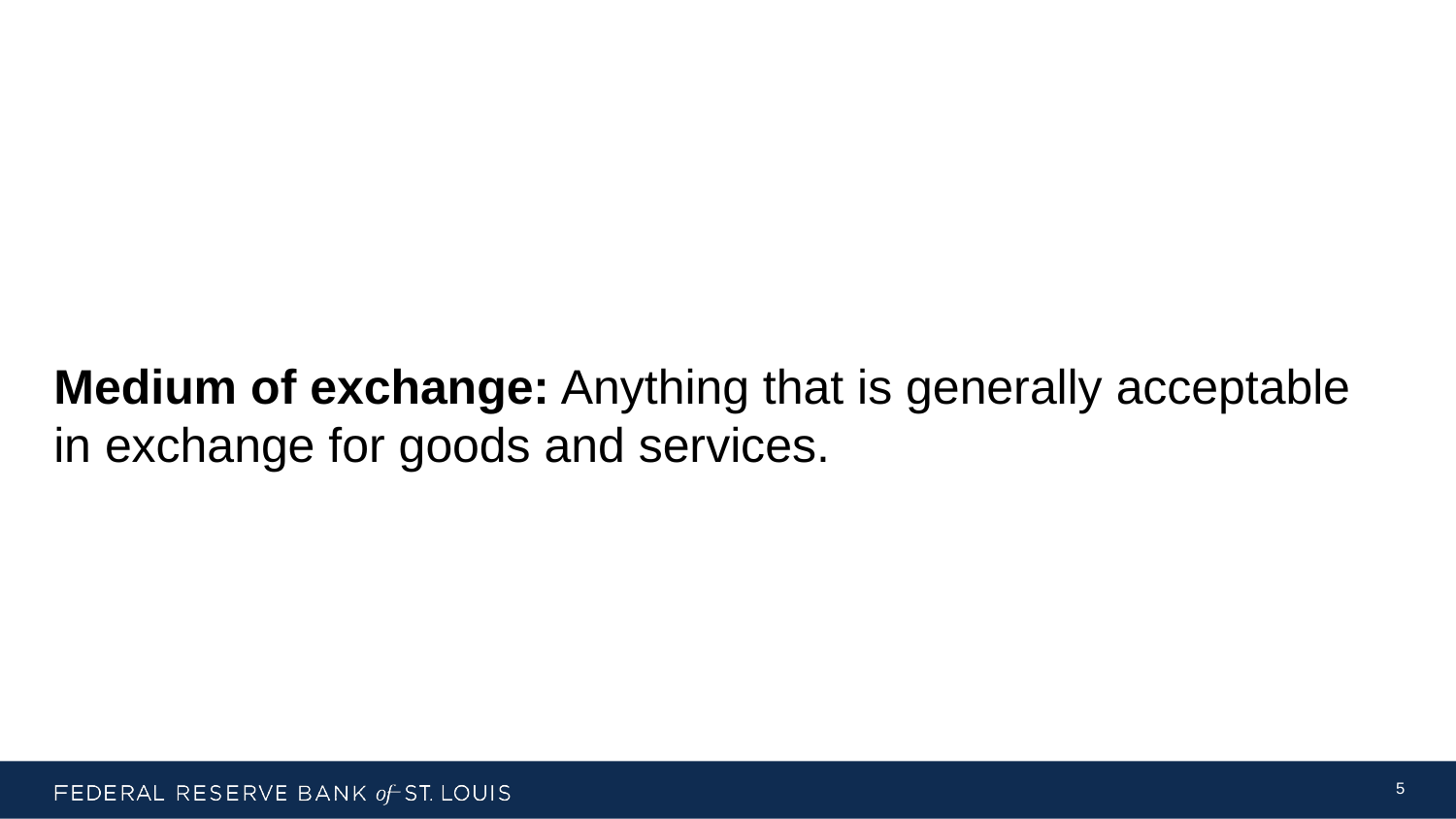

Medium of exchange: Anything that is generally acceptable in exchange for goods and services.